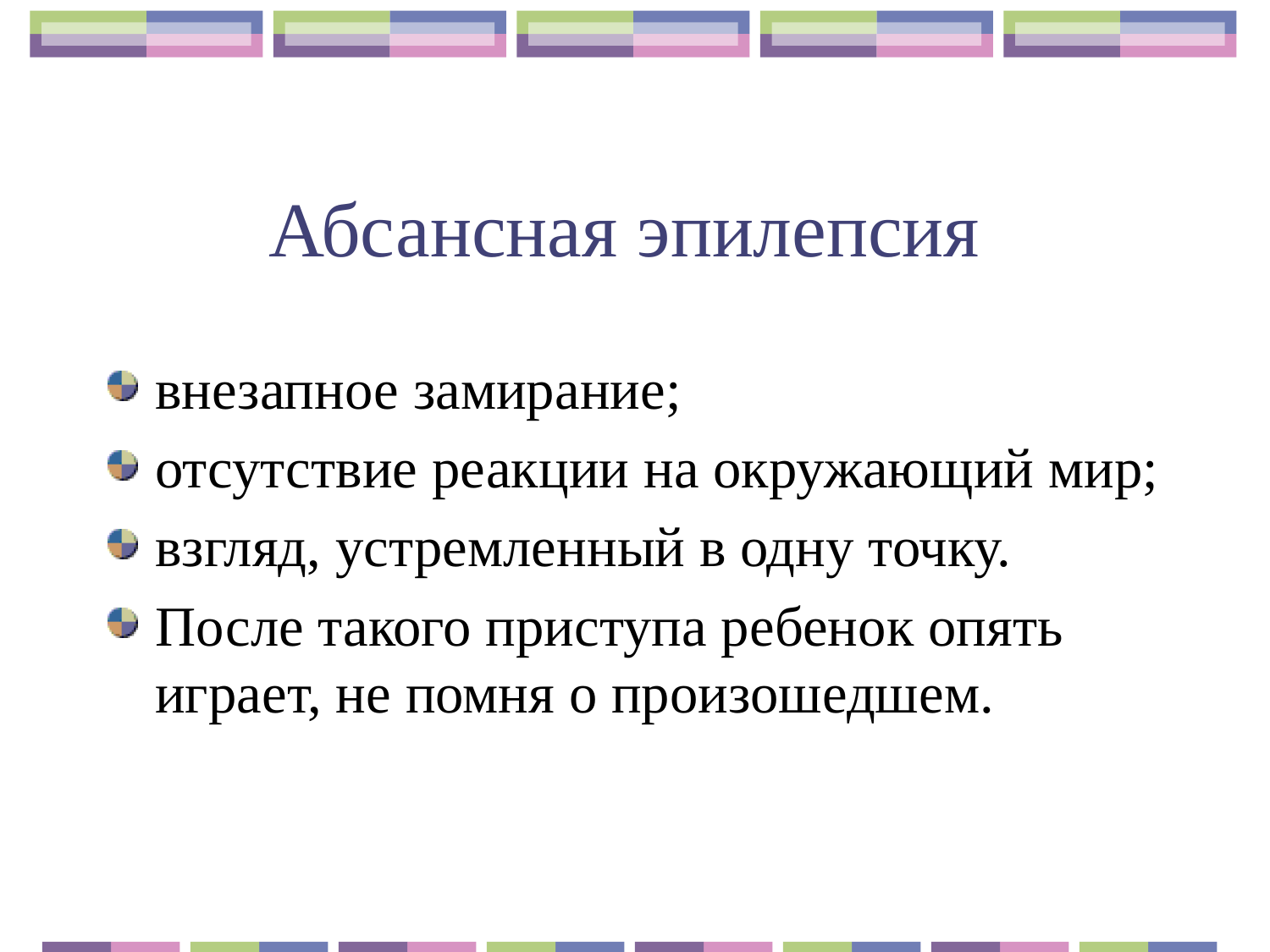

# Абсансная эпилепсия
внезапное замирание;
отсутствие реакции на окружающий мир;
взгляд, устремленный в одну точку.
После такого приступа ребенок опять играет, не помня о произошедшем.